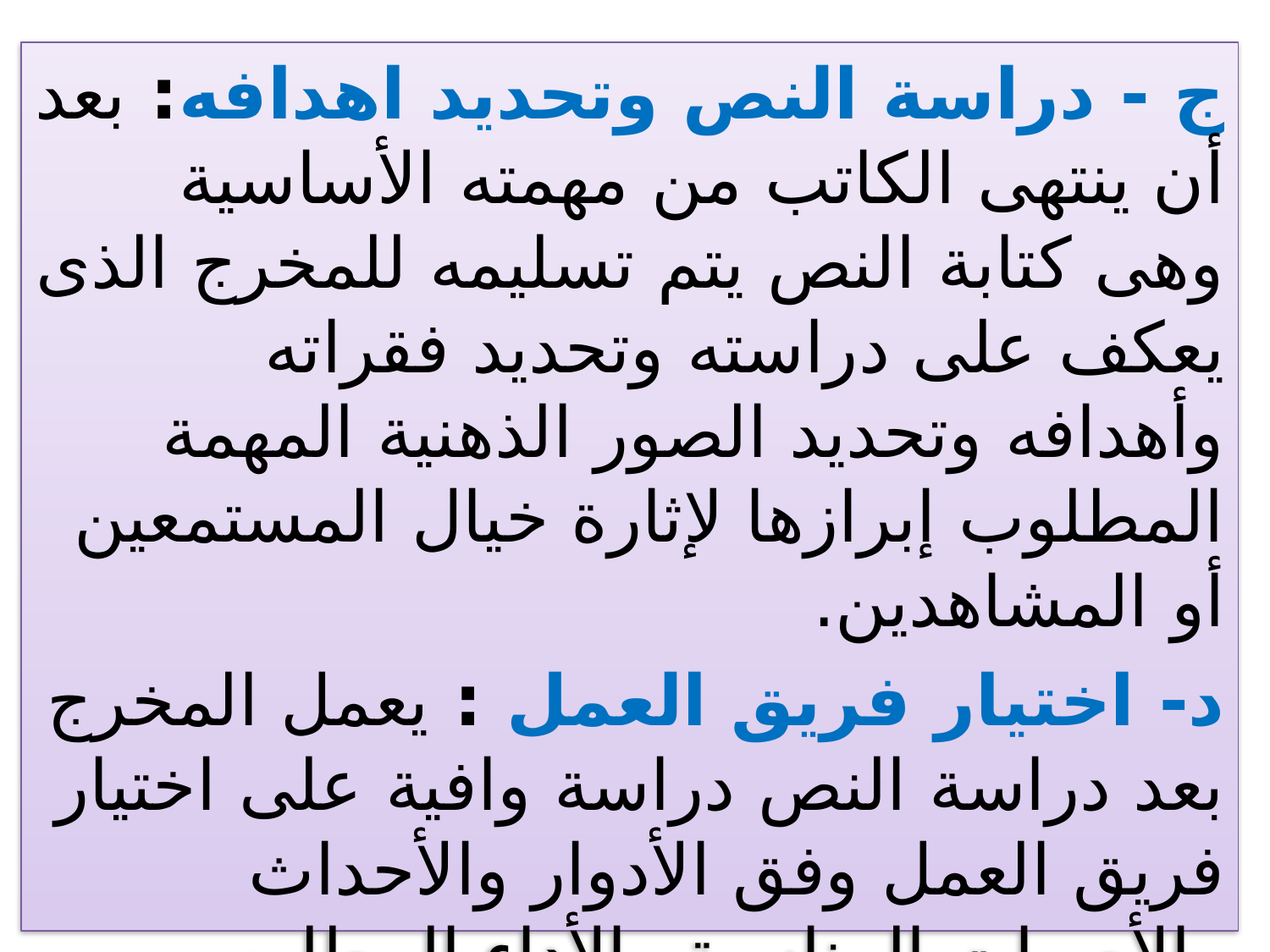

ج - دراسة النص وتحديد اهدافه: بعد أن ينتهى الكاتب من مهمته الأساسية وهى كتابة النص يتم تسليمه للمخرج الذى يعكف على دراسته وتحديد فقراته وأهدافه وتحديد الصور الذهنية المهمة المطلوب إبرازها لإثارة خيال المستمعين أو المشاهدين.
د- اختيار فريق العمل : يعمل المخرج بعد دراسة النص دراسة وافية على اختيار فريق العمل وفق الأدوار والأحداث والأصوات المناسبة والأداء المطلوب.